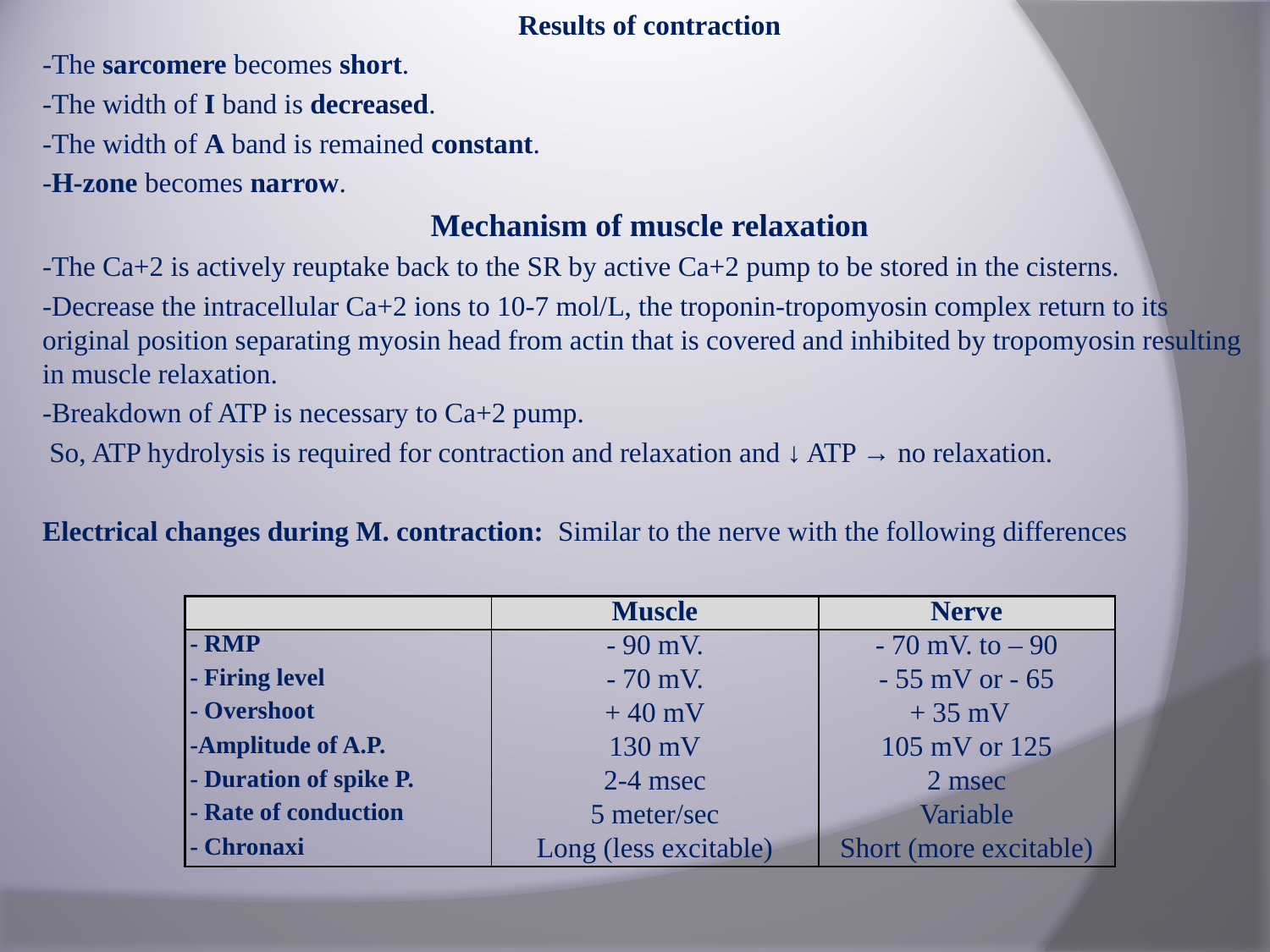

Results of contraction
-The sarcomere becomes short.
-The width of I band is decreased.
-The width of A band is remained constant.
-H-zone becomes narrow.
Mechanism of muscle relaxation
-The Ca+2 is actively reuptake back to the SR by active Ca+2 pump to be stored in the cisterns.
-Decrease the intracellular Ca+2 ions to 10-7 mol/L, the troponin-tropomyosin complex return to its original position separating myosin head from actin that is covered and inhibited by tropomyosin resulting in muscle relaxation.
-Breakdown of ATP is necessary to Ca+2 pump.
 So, ATP hydrolysis is required for contraction and relaxation and ↓ ATP → no relaxation.

Electrical changes during M. contraction:  Similar to the nerve with the following differences

|  | Muscle | Nerve |
| --- | --- | --- |
| - RMP | - 90 mV. | - 70 mV. to – 90 |
| - Firing level | - 70 mV. | - 55 mV or - 65 |
| - Overshoot | + 40 mV | + 35 mV |
| -Amplitude of A.P. | 130 mV | 105 mV or 125 |
| - Duration of spike P. | 2-4 msec | 2 msec |
| - Rate of conduction | 5 meter/sec | Variable |
| - Chronaxi | Long (less excitable) | Short (more excitable) |